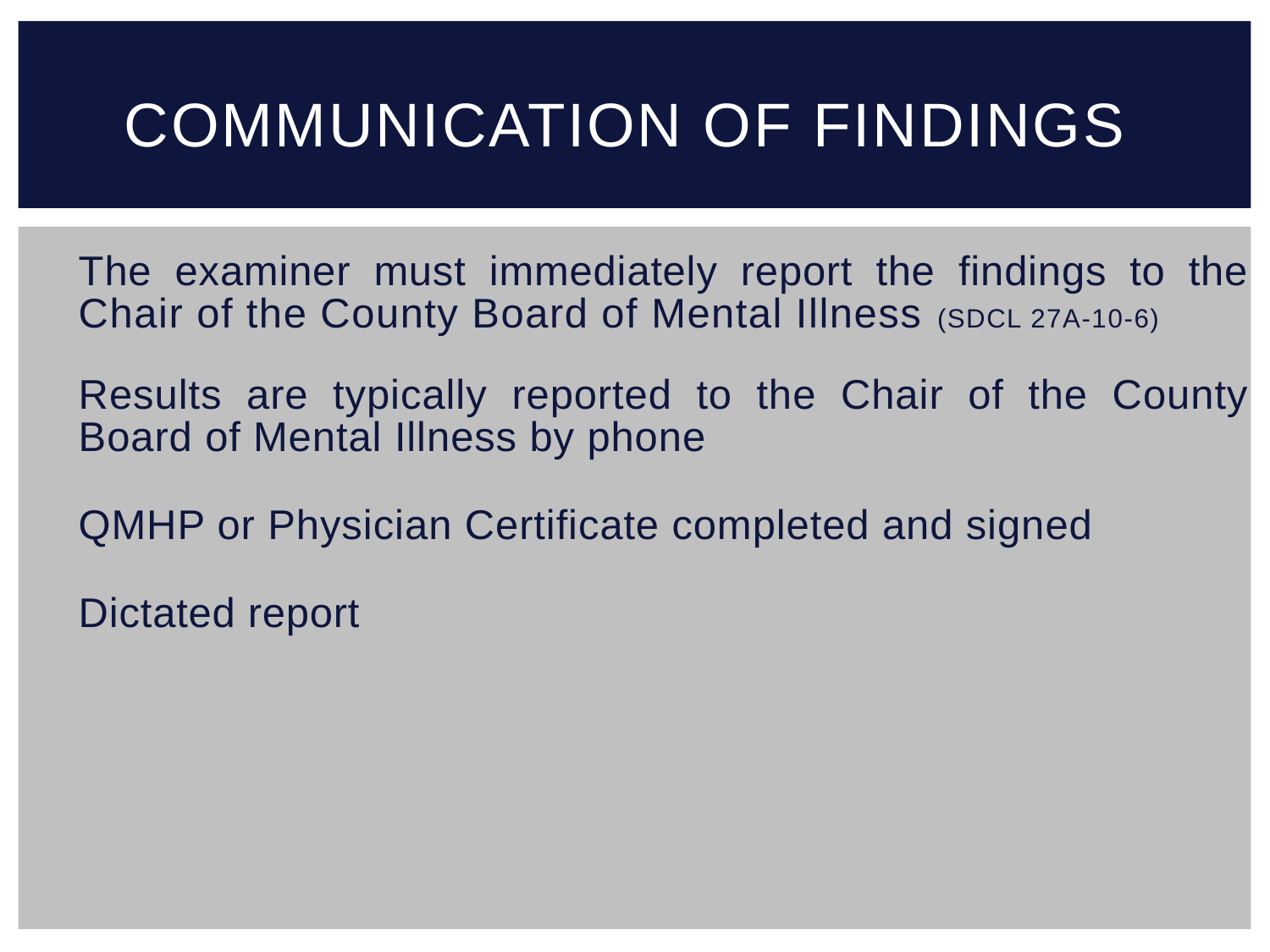

COMMUNICATION OF FINDINGS
The examiner must immediately report the findings to the Chair of the County Board of Mental Illness (SDCL 27A-10-6)
Results are typically reported to the Chair of the County Board of Mental Illness by phone
QMHP or Physician Certificate completed and signed
Dictated report